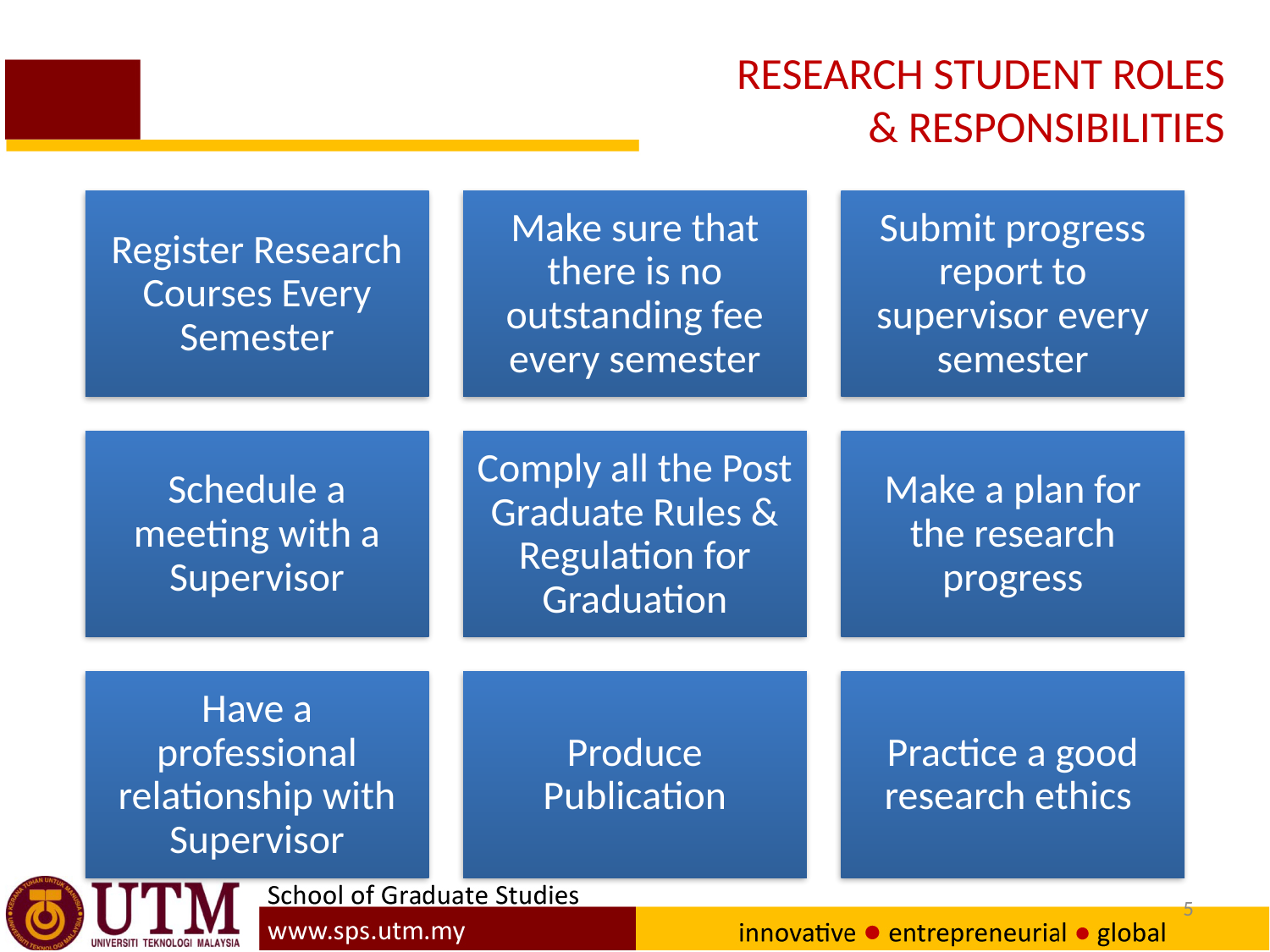

# RESEARCH STUDENT ROLES & RESPONSIBILITIES
Register Research Courses Every Semester
Make sure that there is no outstanding fee every semester
Submit progress report to supervisor every semester
Schedule a meeting with a Supervisor
Comply all the Post Graduate Rules & Regulation for Graduation
Make a plan for the research progress
Have a professional relationship with Supervisor
 Produce  Publication
Practice a good research ethics
5